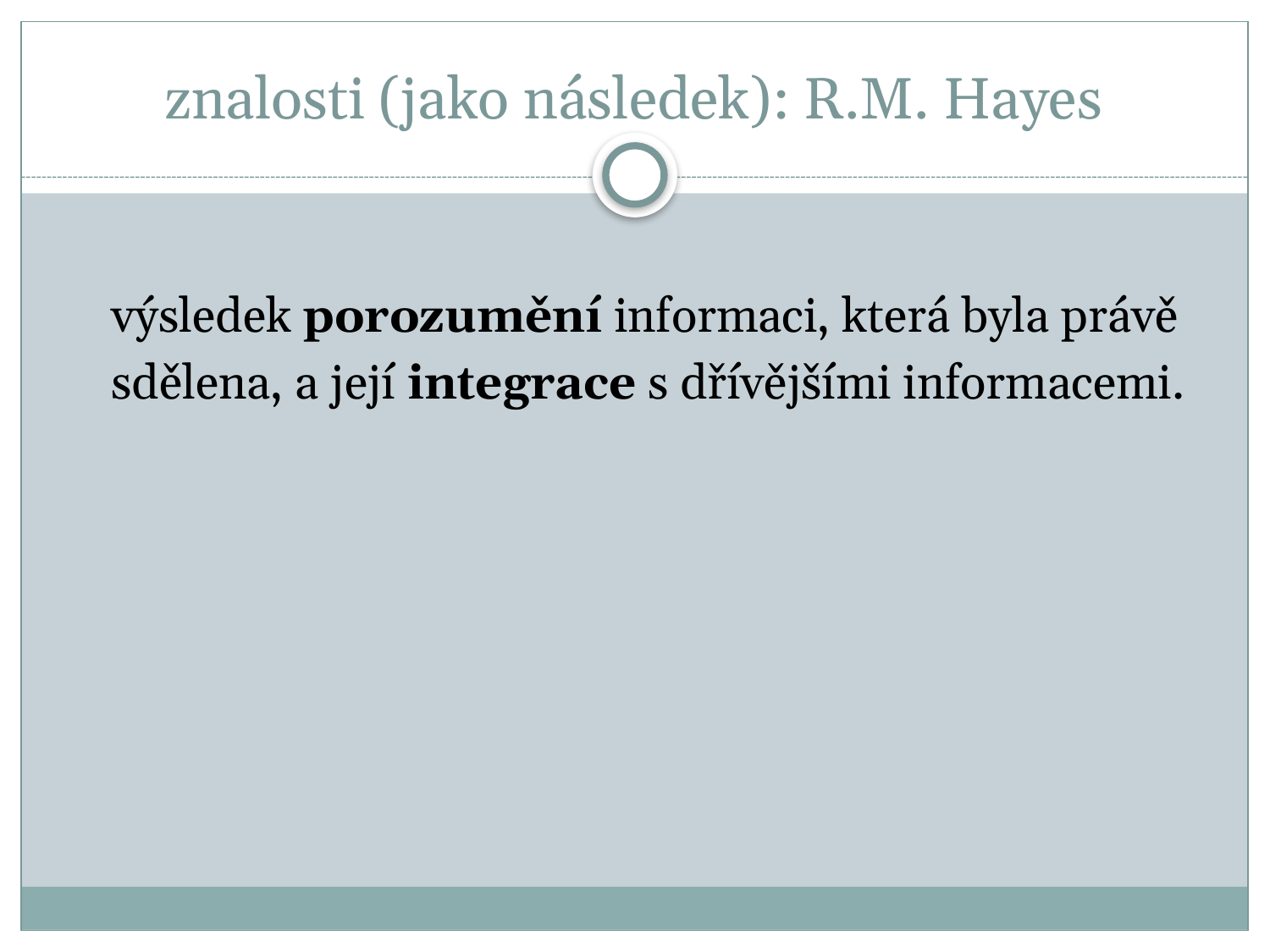

# znalosti (jako následek): R.M. Hayes

     výsledek porozumění informaci, která byla právě
     sdělena, a její integrace s dřívějšími informacemi.